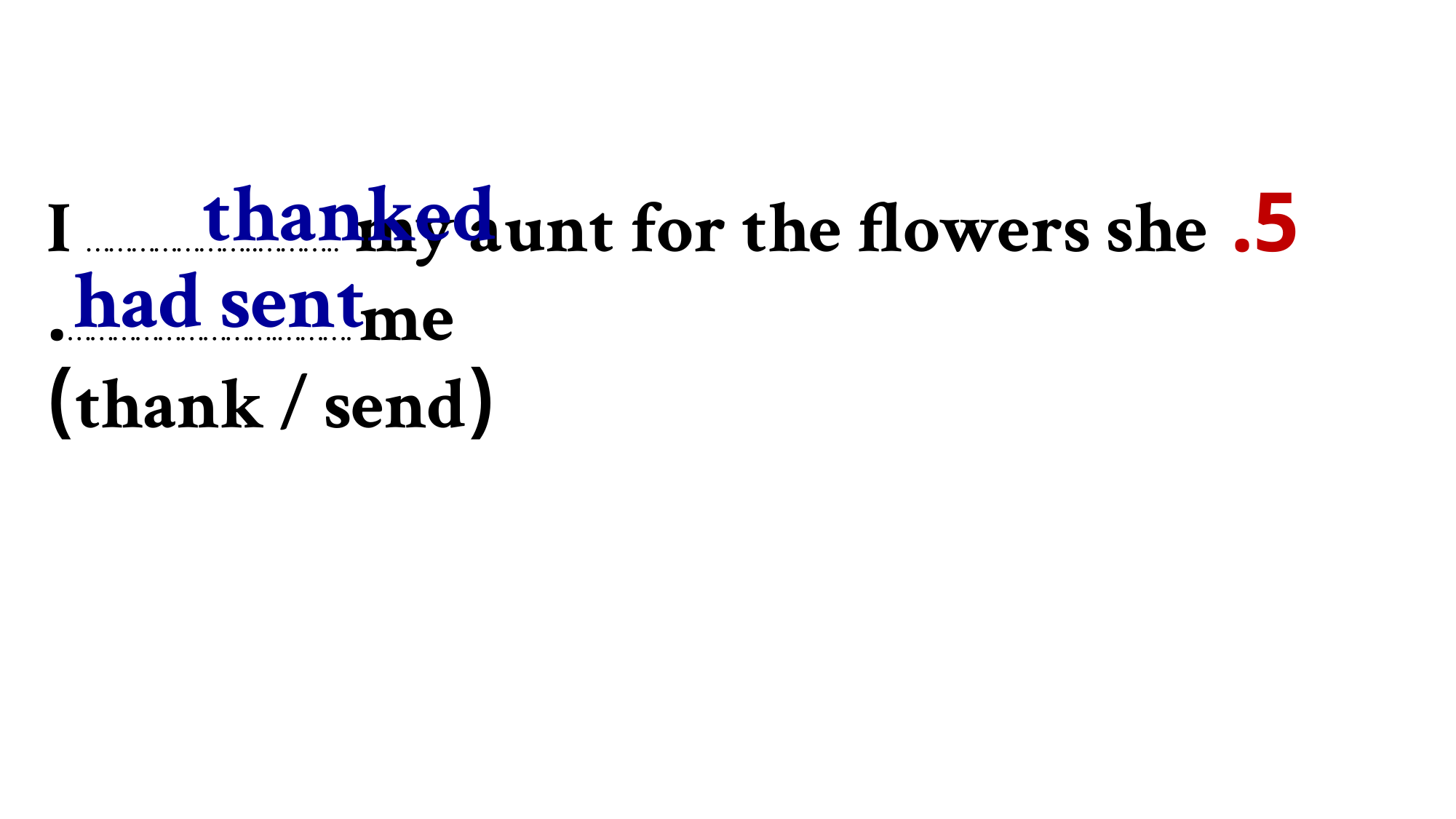

5. I …………………..……….. my aunt for the flowers she ……………………….………. me.
(thank / send)
thanked
had sent